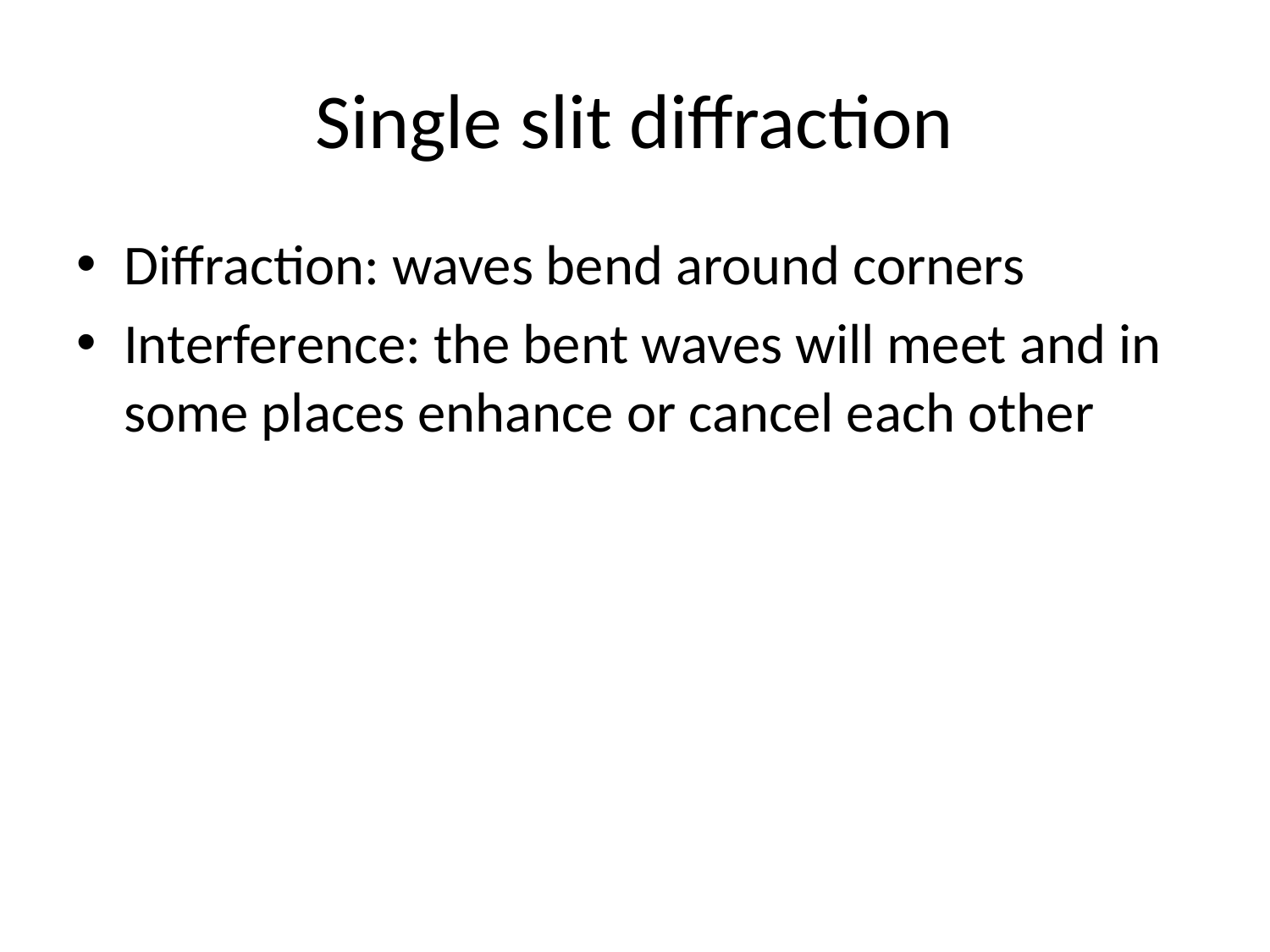

# Single slit diffraction
Diffraction: waves bend around corners
Interference: the bent waves will meet and in some places enhance or cancel each other